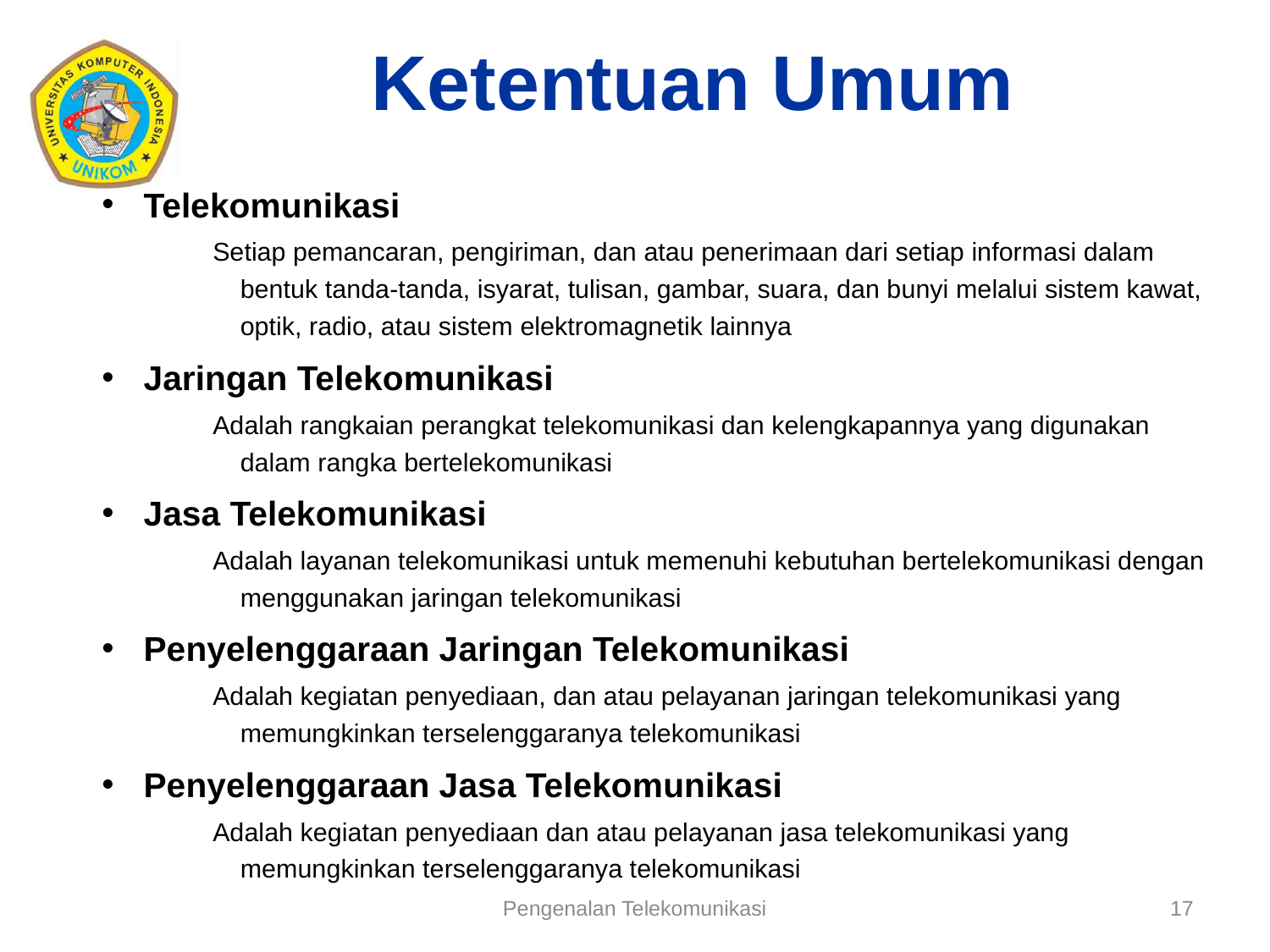

# Ketentuan Umum
Telekomunikasi
Setiap pemancaran, pengiriman, dan atau penerimaan dari setiap informasi dalam bentuk tanda-tanda, isyarat, tulisan, gambar, suara, dan bunyi melalui sistem kawat, optik, radio, atau sistem elektromagnetik lainnya
Jaringan Telekomunikasi
Adalah rangkaian perangkat telekomunikasi dan kelengkapannya yang digunakan dalam rangka bertelekomunikasi
Jasa Telekomunikasi
Adalah layanan telekomunikasi untuk memenuhi kebutuhan bertelekomunikasi dengan menggunakan jaringan telekomunikasi
Penyelenggaraan Jaringan Telekomunikasi
Adalah kegiatan penyediaan, dan atau pelayanan jaringan telekomunikasi yang memungkinkan terselenggaranya telekomunikasi
Penyelenggaraan Jasa Telekomunikasi
Adalah kegiatan penyediaan dan atau pelayanan jasa telekomunikasi yang memungkinkan terselenggaranya telekomunikasi

Pengenalan Telekomunikasi
17